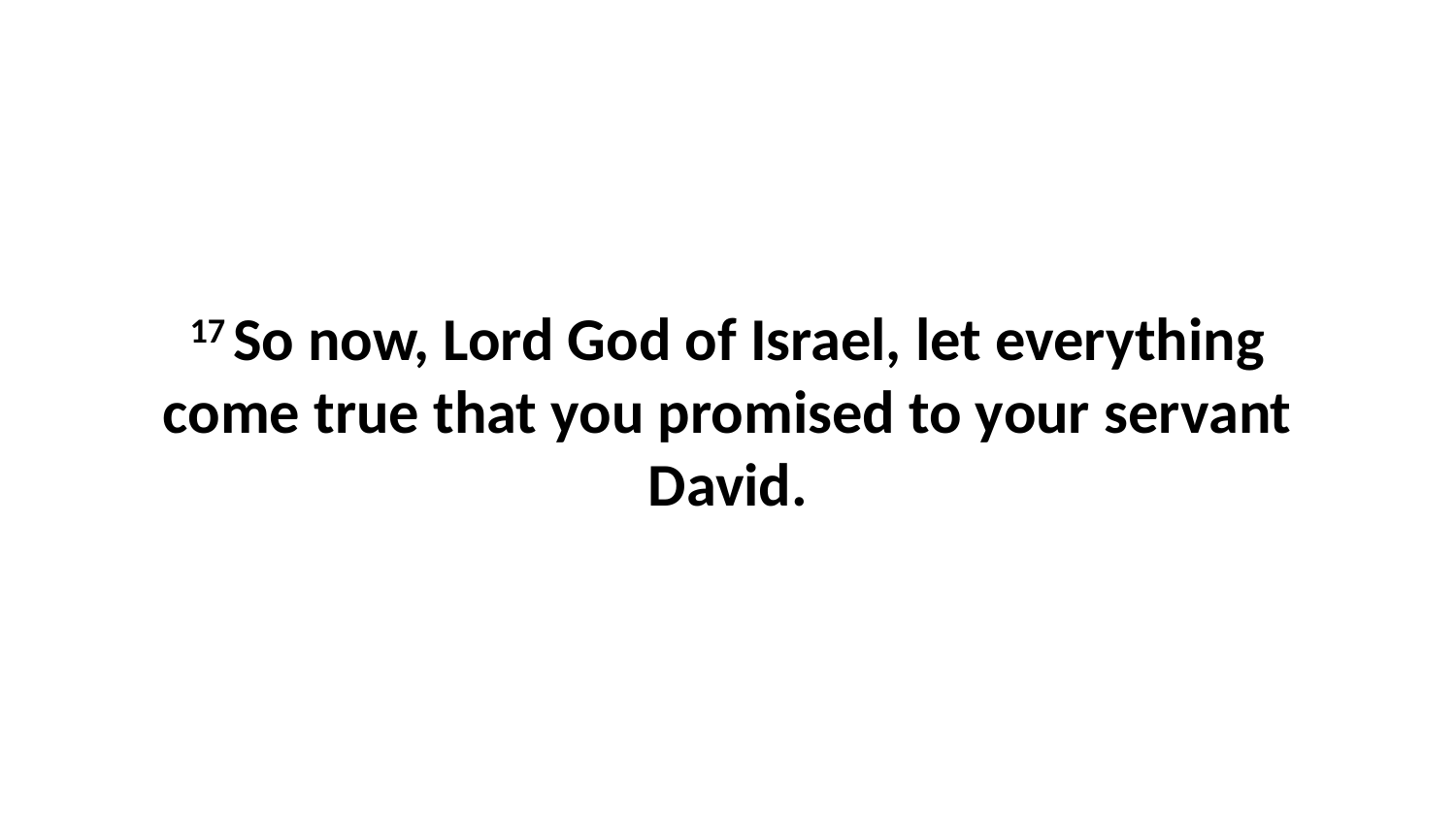

17 So now, Lord God of Israel, let everything come true that you promised to your servant David.